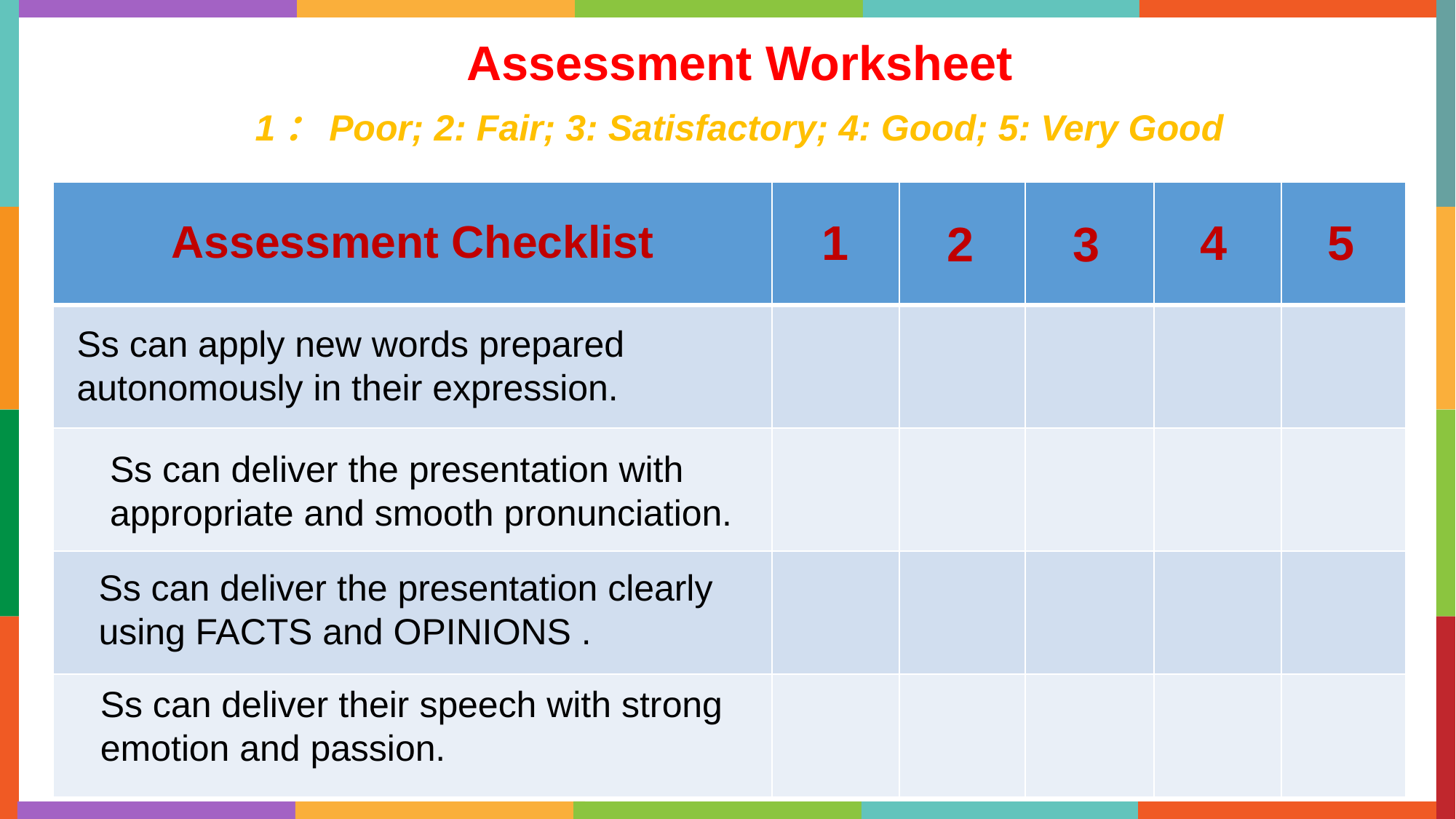

Assessment Worksheet
1：Poor; 2: Fair; 3: Satisfactory; 4: Good; 5: Very Good
|  |  |  |  |  |  |
| --- | --- | --- | --- | --- | --- |
|  |  |  |  |  |  |
|  |  |  |  |  |  |
|  |  |  |  |  |  |
|  |  |  |  |  |  |
1
4
5
Assessment Checklist
2
3
Ss can apply new words prepared
autonomously in their expression.
Ss can deliver the presentation with
appropriate and smooth pronunciation.
Ss can deliver the presentation clearly
using FACTS and OPINIONS .
Ss can deliver their speech with strong
emotion and passion.